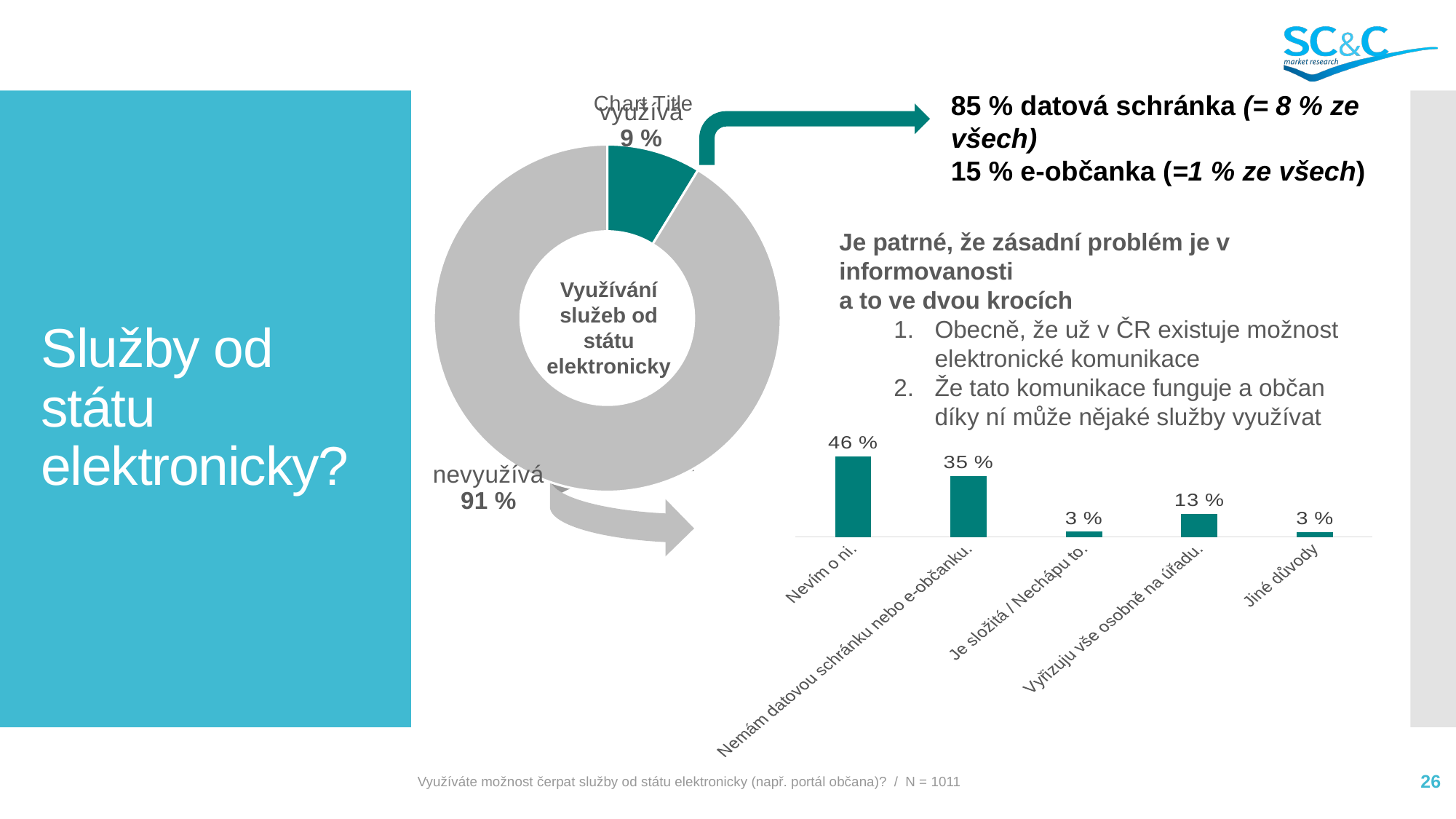

### Chart:

| Category |  |
|---|---|
| využívá | 0.08761060949984943 |
| nevyužívá | 0.9123893905001519 |
85 % datová schránka (= 8 % ze všech)
15 % e-občanka (=1 % ze všech)

# Služby od státu elektronicky?
Je patrné, že zásadní problém je v informovanosti
a to ve dvou krocích
Obecně, že už v ČR existuje možnost elektronické komunikace
Že tato komunikace funguje a občan díky ní může nějaké služby využívat
Využívání služeb od státu elektronicky

### Chart

| Category |  |
|---|---|
| Nevím o ni. | 0.4604314342272705 |
| Nemám datovou schránku nebo e-občanku. | 0.34916860124580423 |
| Je složitá / Nechápu to. | 0.030559904201348274 |
| Vyřizuju vše osobně na úřadu. | 0.13222286975768133 |
| Jiné důvody | 0.02761719056790121 |
Využíváte možnost čerpat služby od státu elektronicky (např. portál občana)?  /  N = 1011
26